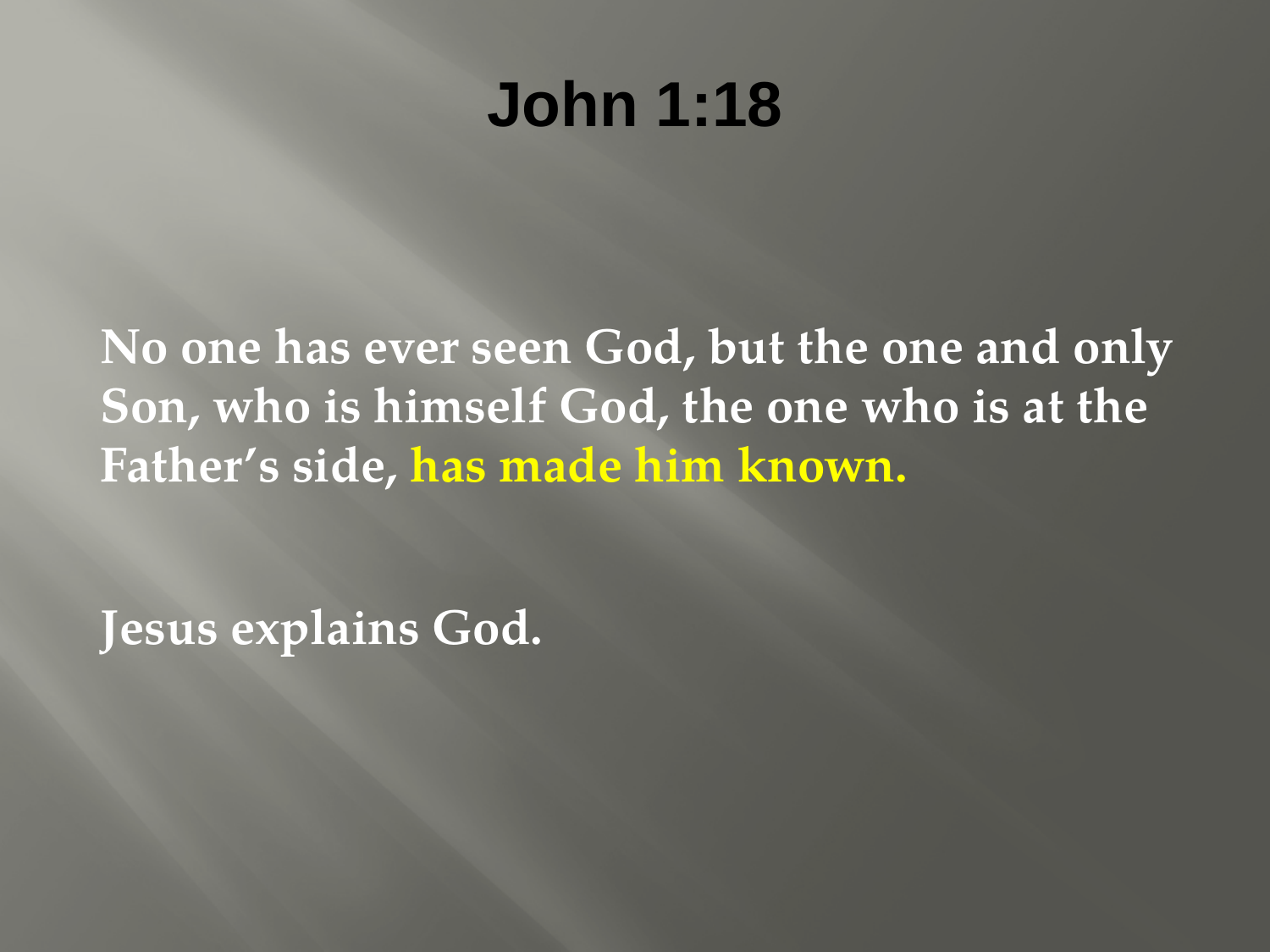

# John 1:18
No one has ever seen God, but the one and only Son, who is himself God, the one who is at the Father’s side, has made him known.

Jesus explains God.